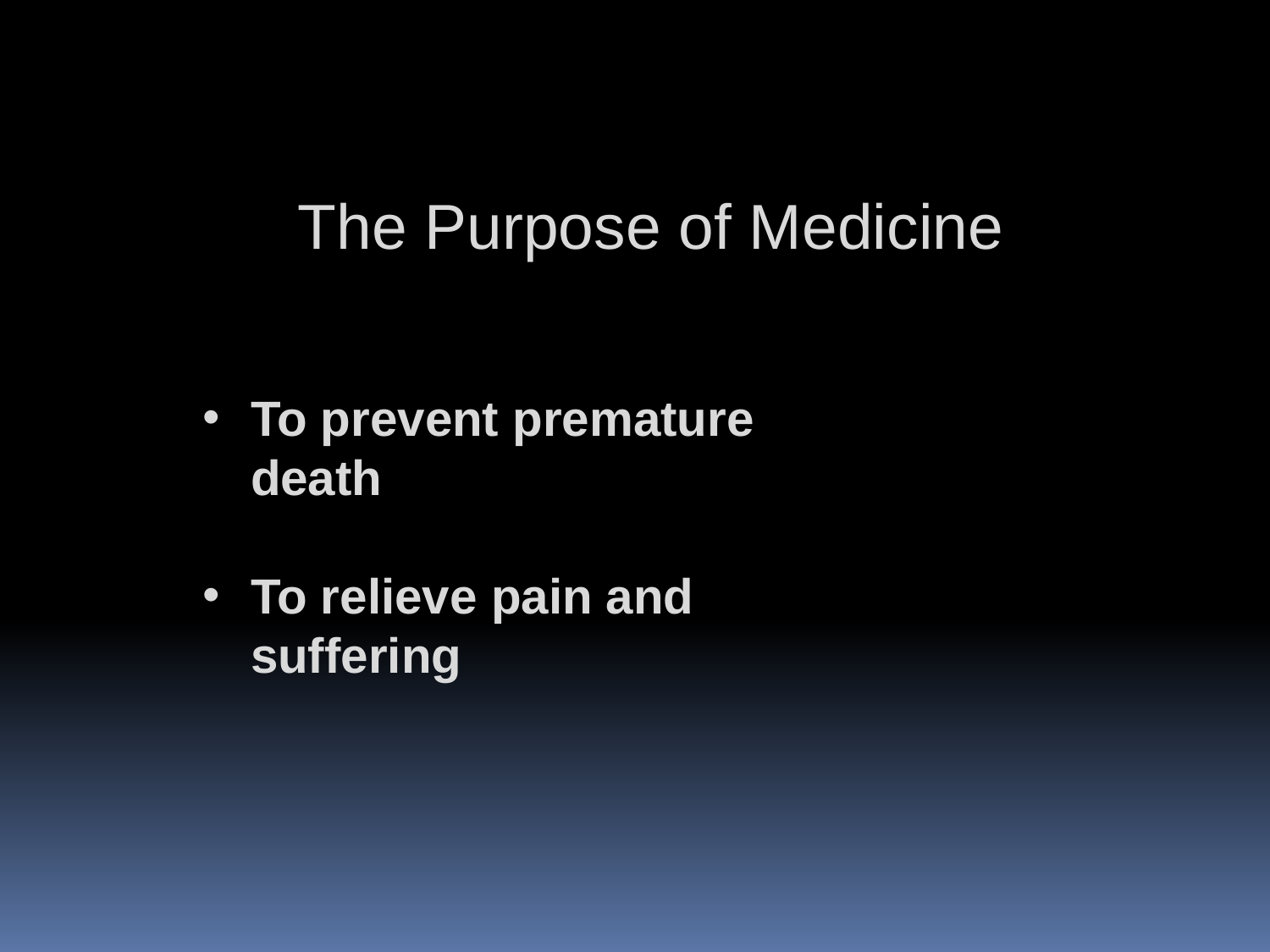

The Purpose of Medicine
To prevent premature death

To relieve pain and suffering